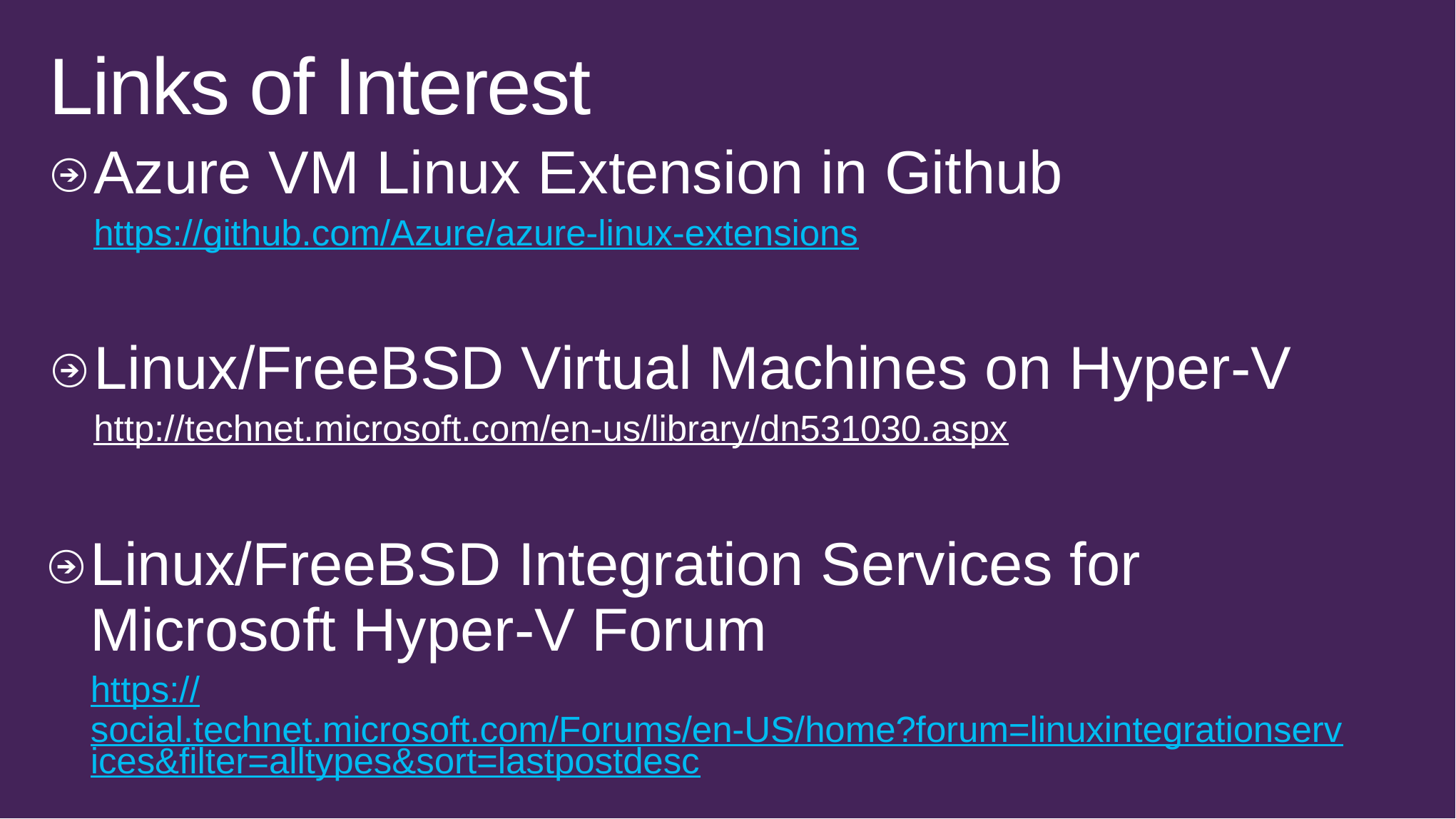

# Links of Interest
Azure VM Linux Extension in Github
https://github.com/Azure/azure-linux-extensions
Linux/FreeBSD Virtual Machines on Hyper-V
http://technet.microsoft.com/en-us/library/dn531030.aspx
Linux/FreeBSD Integration Services for Microsoft Hyper-V Forum
https://social.technet.microsoft.com/Forums/en-US/home?forum=linuxintegrationservices&filter=alltypes&sort=lastpostdesc